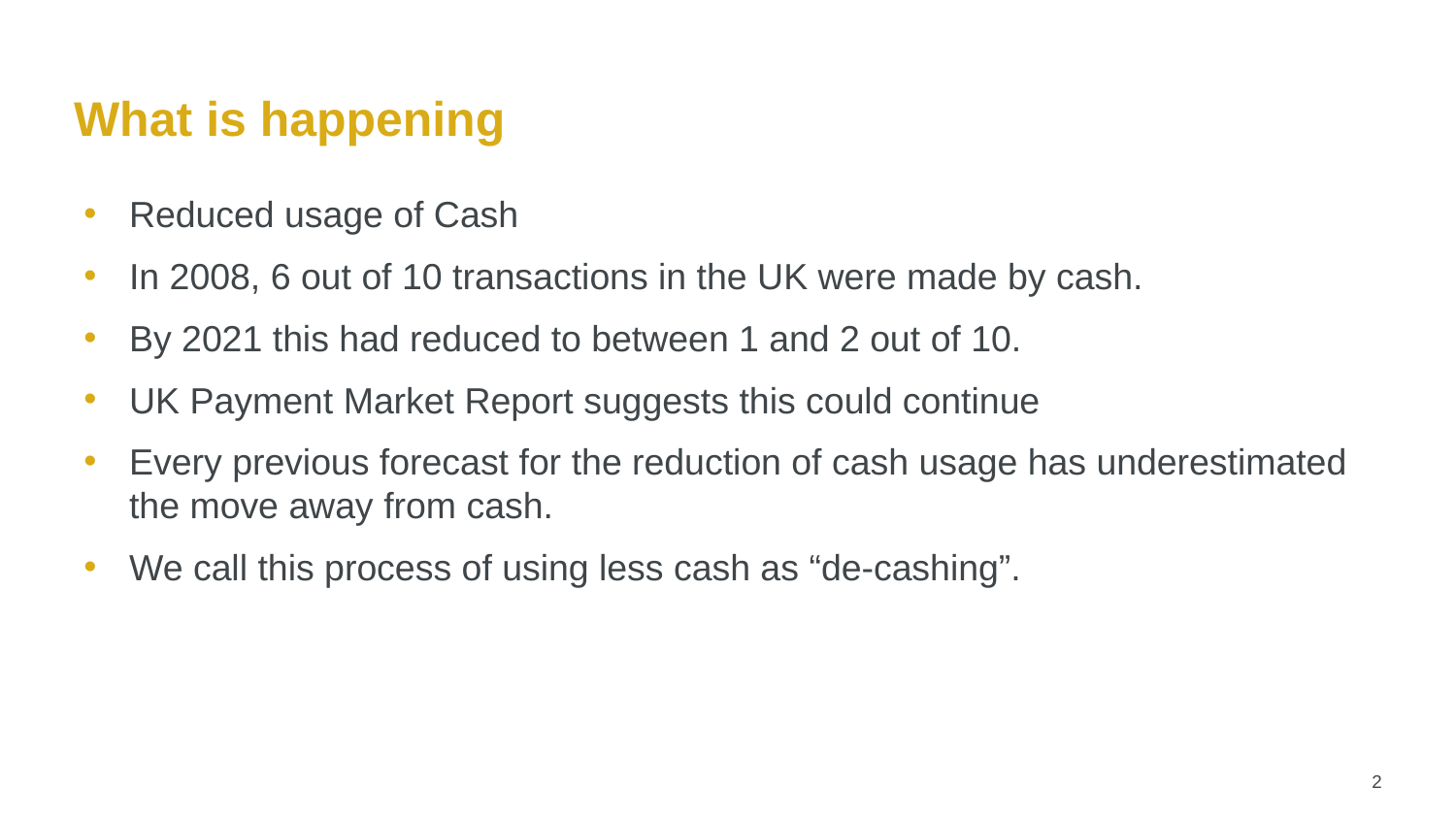

# What is happening
Reduced usage of Cash
In 2008, 6 out of 10 transactions in the UK were made by cash.
By 2021 this had reduced to between 1 and 2 out of 10.
UK Payment Market Report suggests this could continue
Every previous forecast for the reduction of cash usage has underestimated the move away from cash.
We call this process of using less cash as “de-cashing”.
2